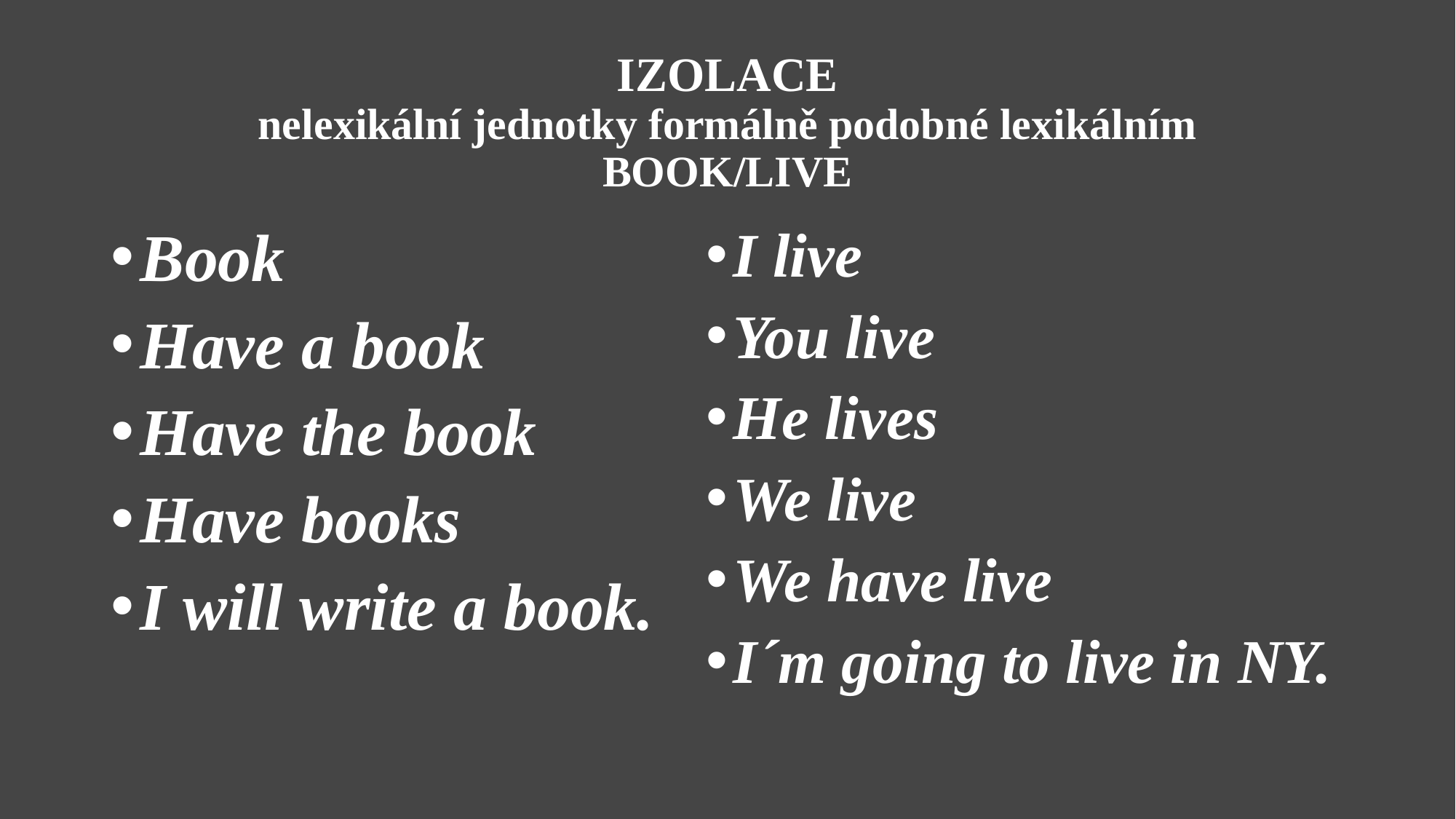

# IZOLACE nelexikální jednotky formálně podobné lexikálním BOOK/LIVE
Book
Have a book
Have the book
Have books
I will write a book.

I live
You live
He lives
We live
We have live
I´m going to live in NY.